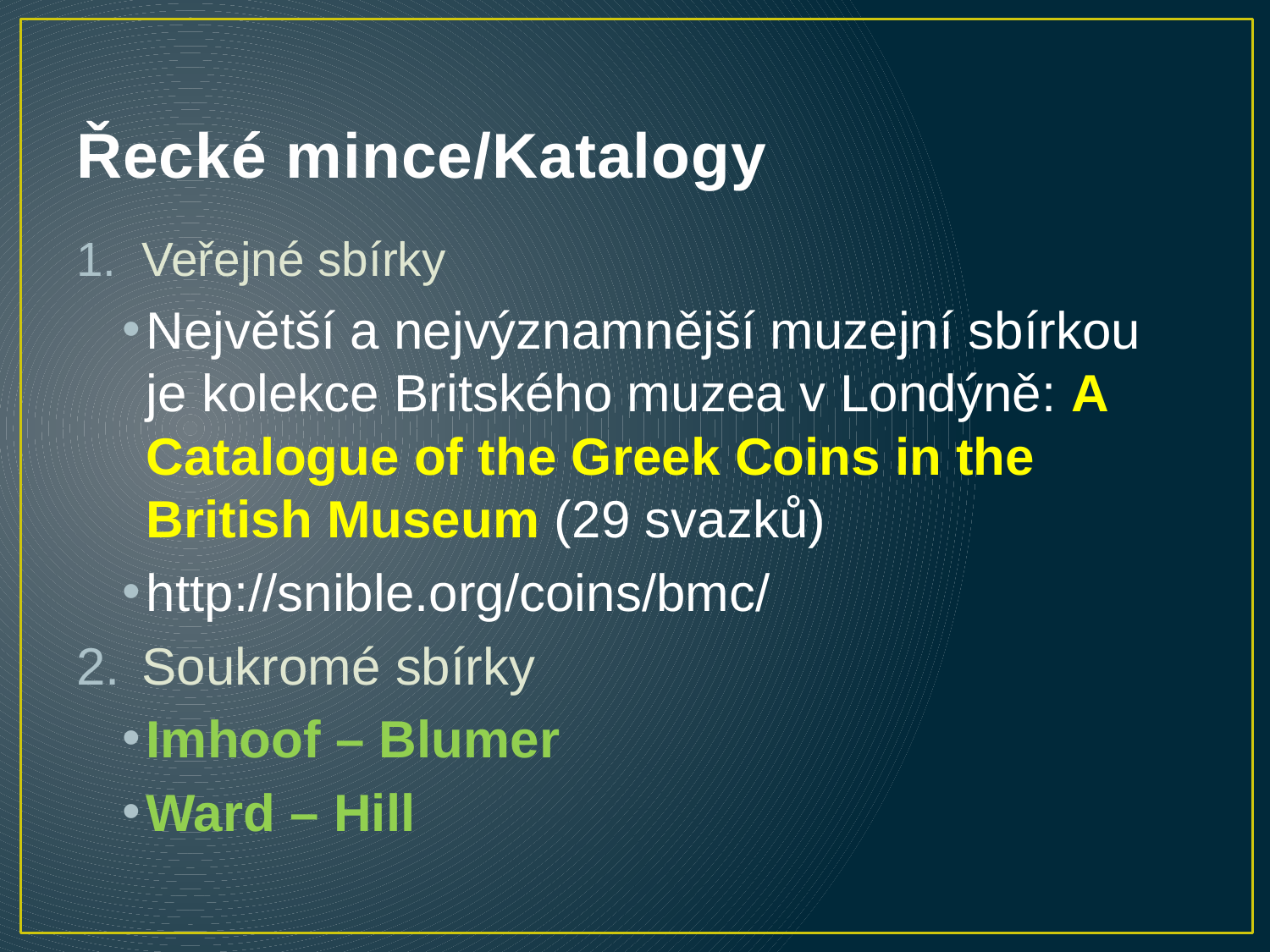

# Řecké mince/Katalogy
Veřejné sbírky
Největší a nejvýznamnější muzejní sbírkou je kolekce Britského muzea v Londýně: A Catalogue of the Greek Coins in the British Museum (29 svazků)
http://snible.org/coins/bmc/
Soukromé sbírky
Imhoof – Blumer
Ward – Hill